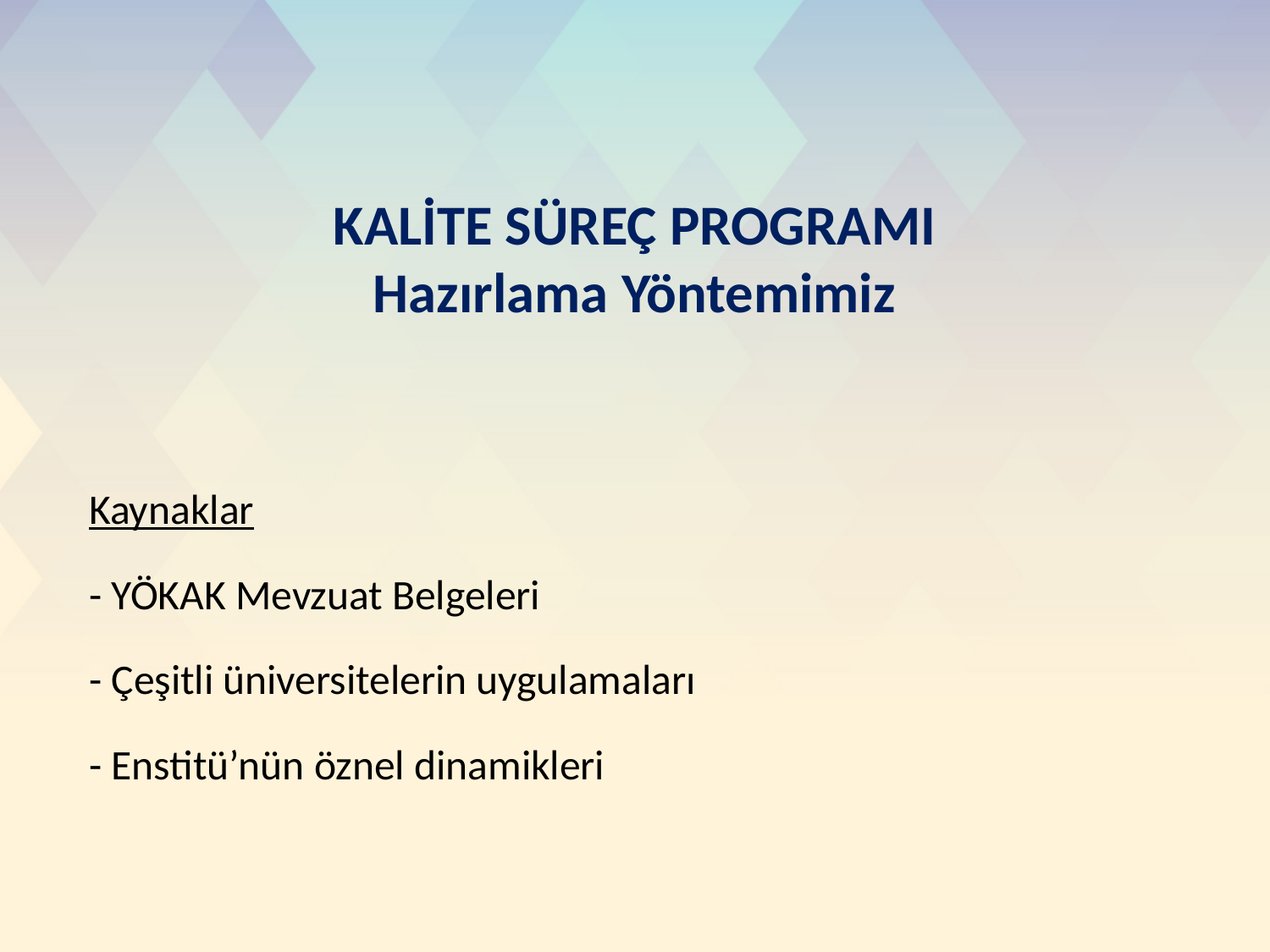

# KALİTE SÜREÇ PROGRAMI Hazırlama Yöntemimiz
Kaynaklar
- YÖKAK Mevzuat Belgeleri
- Çeşitli üniversitelerin uygulamaları
- Enstitü’nün öznel dinamikleri